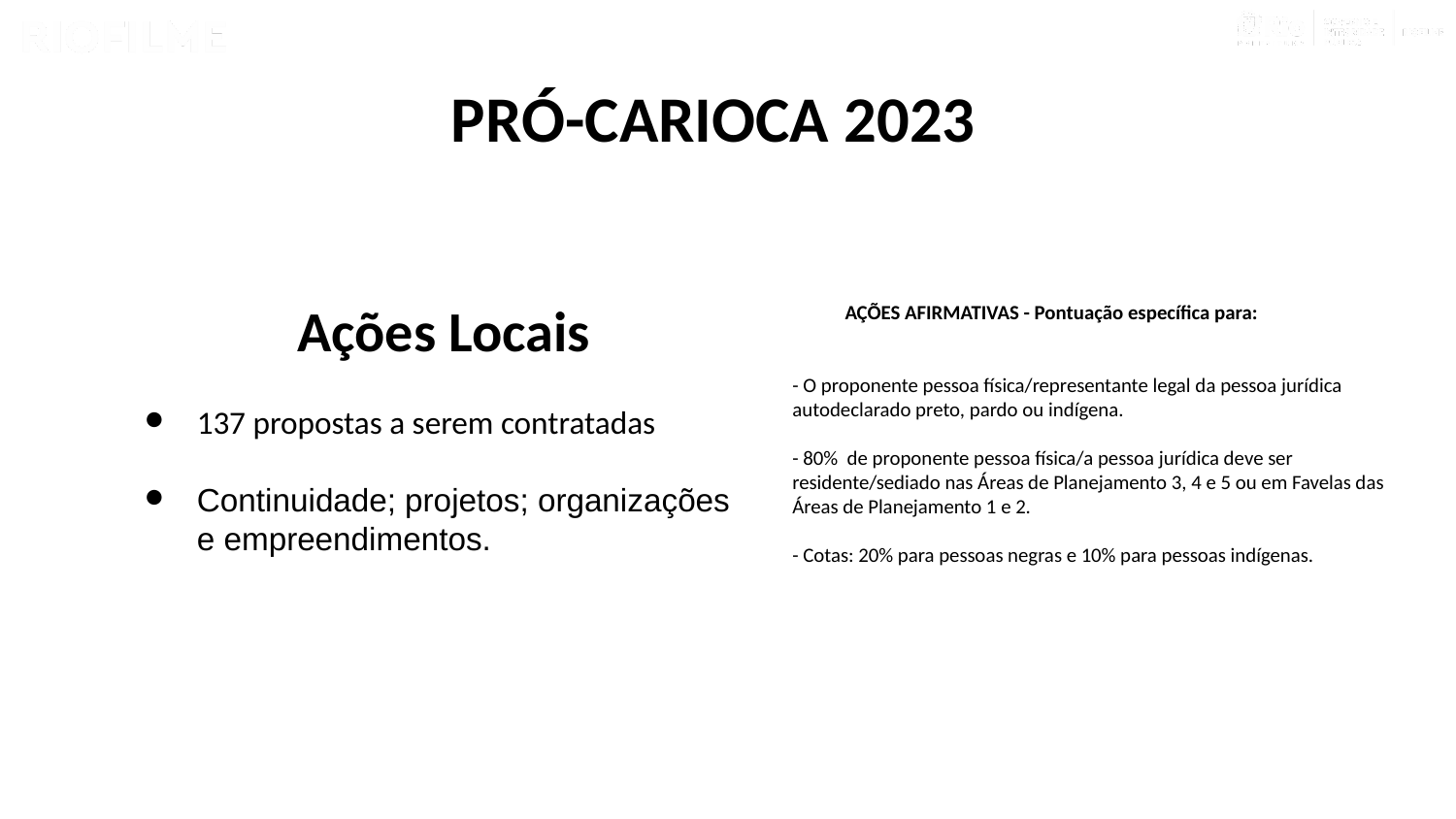

# PRÓ-CARIOCA 2023

AÇÕES AFIRMATIVAS - Pontuação específica para:

- O proponente pessoa física/representante legal da pessoa jurídica autodeclarado preto, pardo ou indígena.

- 80%  de proponente pessoa física/a pessoa jurídica deve ser residente/sediado nas Áreas de Planejamento 3, 4 e 5 ou em Favelas das Áreas de Planejamento 1 e 2.

- Cotas: 20% para pessoas negras e 10% para pessoas indígenas.

Ações Locais

137 propostas a serem contratadas

Continuidade; projetos; organizações e empreendimentos.